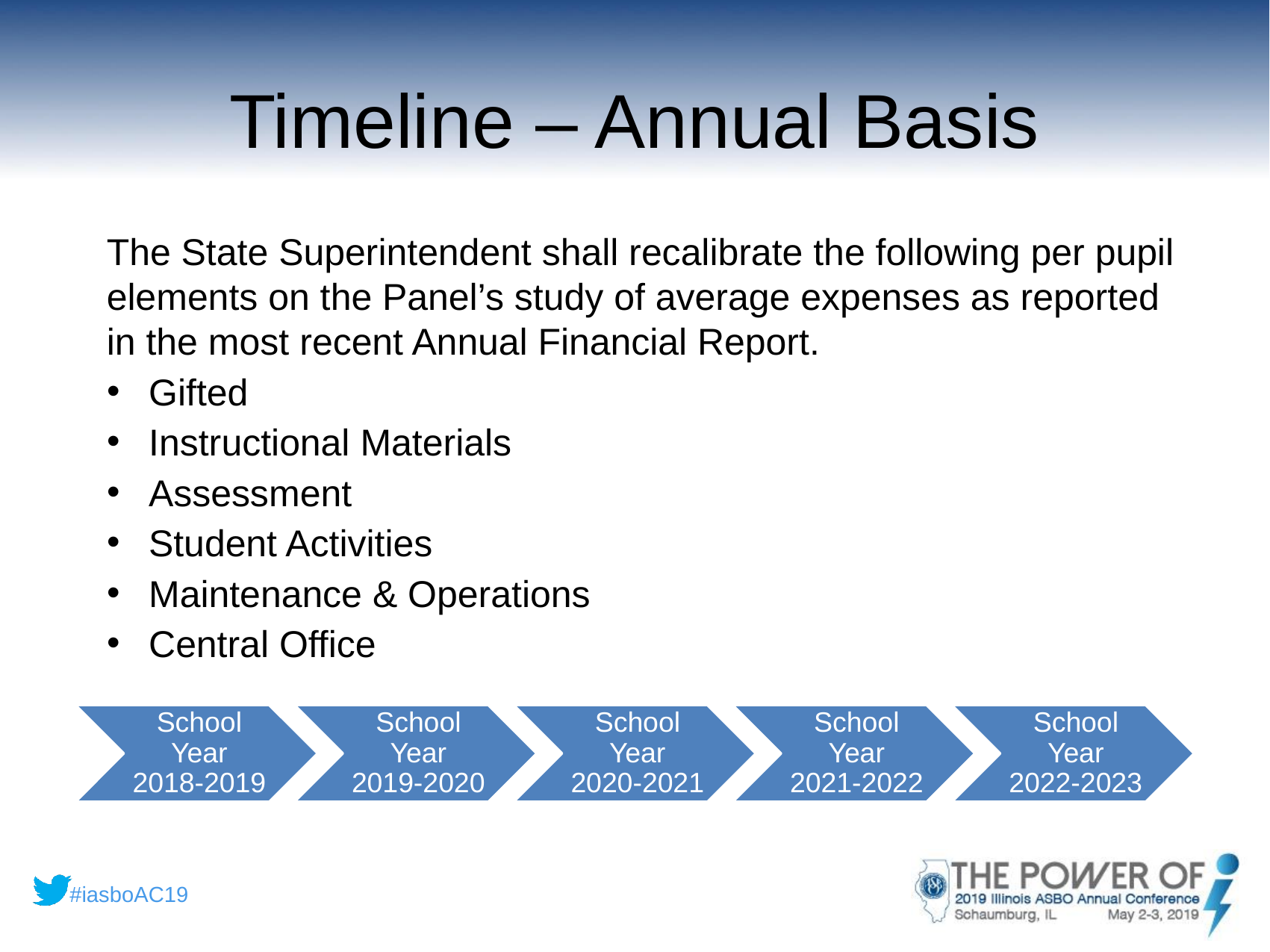

# Timeline – Annual Basis
The State Superintendent shall recalibrate the following per pupil elements on the Panel’s study of average expenses as reported in the most recent Annual Financial Report.
Gifted
Instructional Materials
Assessment
Student Activities
Maintenance & Operations
Central Office

School Year 2018-2019
School Year 2019-2020
School Year 2020-2021
School Year 2021-2022
School Year 2022-2023